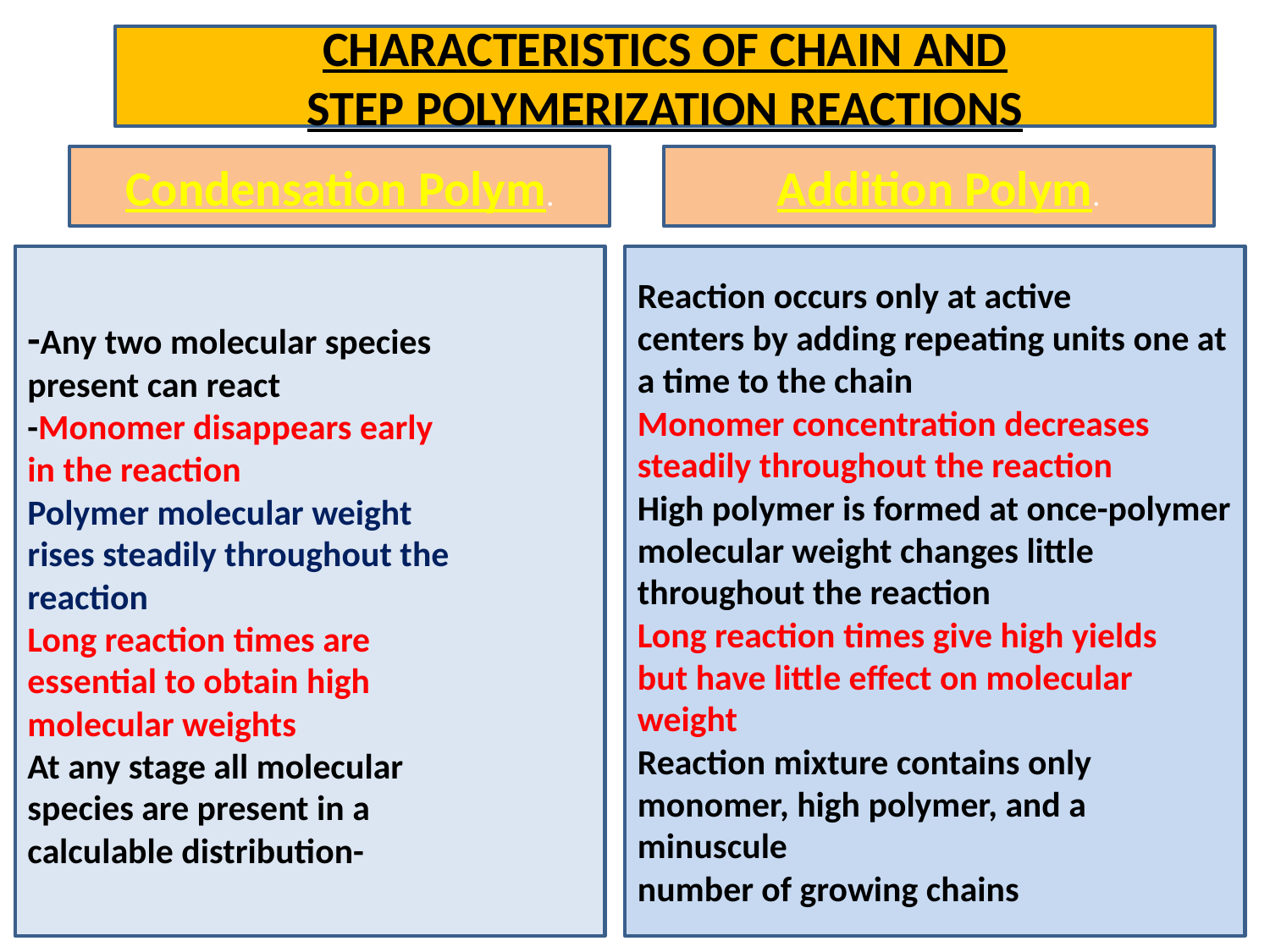

CHARACTERISTICS OF CHAIN AND
STEP POLYMERIZATION REACTIONS
Condensation Polym.
Addition Polym.
-Any two molecular species
present can react
-Monomer disappears early
in the reaction
Polymer molecular weight
rises steadily throughout the
reaction
Long reaction times are
essential to obtain high
molecular weights
At any stage all molecular
species are present in a
calculable distribution-
Reaction occurs only at active
centers by adding repeating units one at
a time to the chain
Monomer concentration decreases
steadily throughout the reaction
High polymer is formed at once-polymer
molecular weight changes little
throughout the reaction
Long reaction times give high yields
but have little effect on molecular weight
Reaction mixture contains only
monomer, high polymer, and a minuscule
number of growing chains